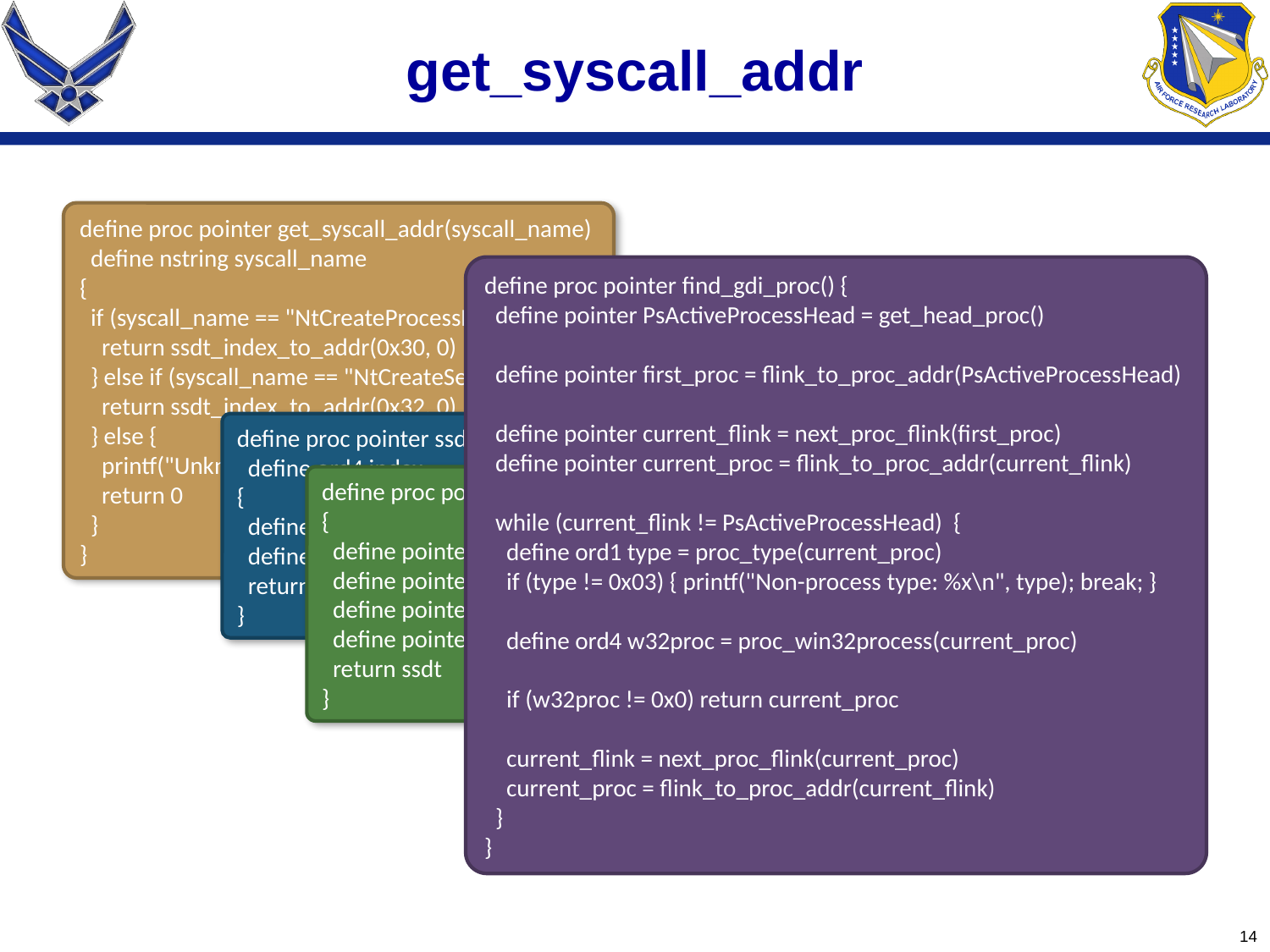

# get_syscall_addr
define proc pointer get_syscall_addr(syscall_name)
  define nstring syscall_name
{
  if (syscall_name == "NtCreateProcessEx") {
    return ssdt_index_to_addr(0x30, 0)
  } else if (syscall_name == "NtCreateSection") {
    return ssdt_index_to_addr(0x32, 0)
  } else {
    printf("Unknown system call\n");
    return 0
  }
}
define proc pointer find_gdi_proc() {
  define pointer PsActiveProcessHead = get_head_proc()

  define pointer first_proc = flink_to_proc_addr(PsActiveProcessHead)

  define pointer current_flink = next_proc_flink(first_proc)
  define pointer current_proc = flink_to_proc_addr(current_flink)

  while (current_flink != PsActiveProcessHead)  {
    define ord1 type = proc_type(current_proc)
    if (type != 0x03) { printf("Non-process type: %x\n", type); break; }

    define ord4 w32proc = proc_win32process(current_proc)

    if (w32proc != 0x0) return current_proc

    current_flink = next_proc_flink(current_proc)
    current_proc = flink_to_proc_addr(current_flink)
  }
}
define proc pointer ssdt_index_to_addr(index, table)
  define ord4 index
{
  define pointer ssdt = get_ssdt()
  define pointer service_table_base = ord4 ssdt
  return ssdt_service(service_table_base, index)
}
define proc pointer get_ssdt()
{
  define pointer gdi_addr = find_gdi_proc()
  define pointer tlh_flink = proc_thread_list_head(gdi_addr)
  define pointer thread_list_head = flink_to_thread_addr(tlh_flink)
  define pointer ssdt = thread_ssdt(thread_list_head)
  return ssdt
}